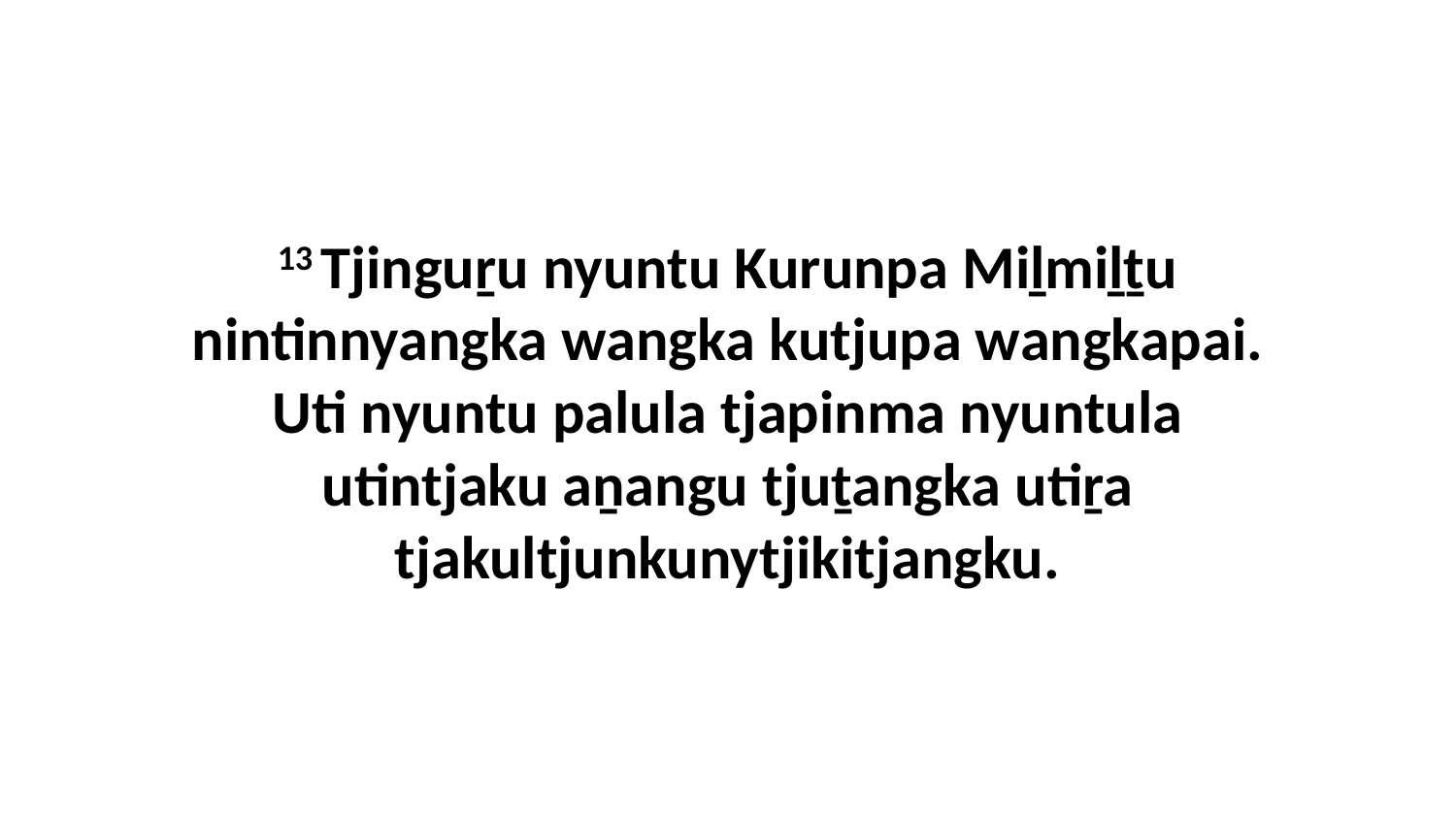

13 Tjinguṟu nyuntu Kurunpa Miḻmiḻṯu nintinnyangka wangka kutjupa wangkapai. Uti nyuntu palula tjapinma nyuntula utintjaku aṉangu tjuṯangka utiṟa tjakultjunkunytjikitjangku.